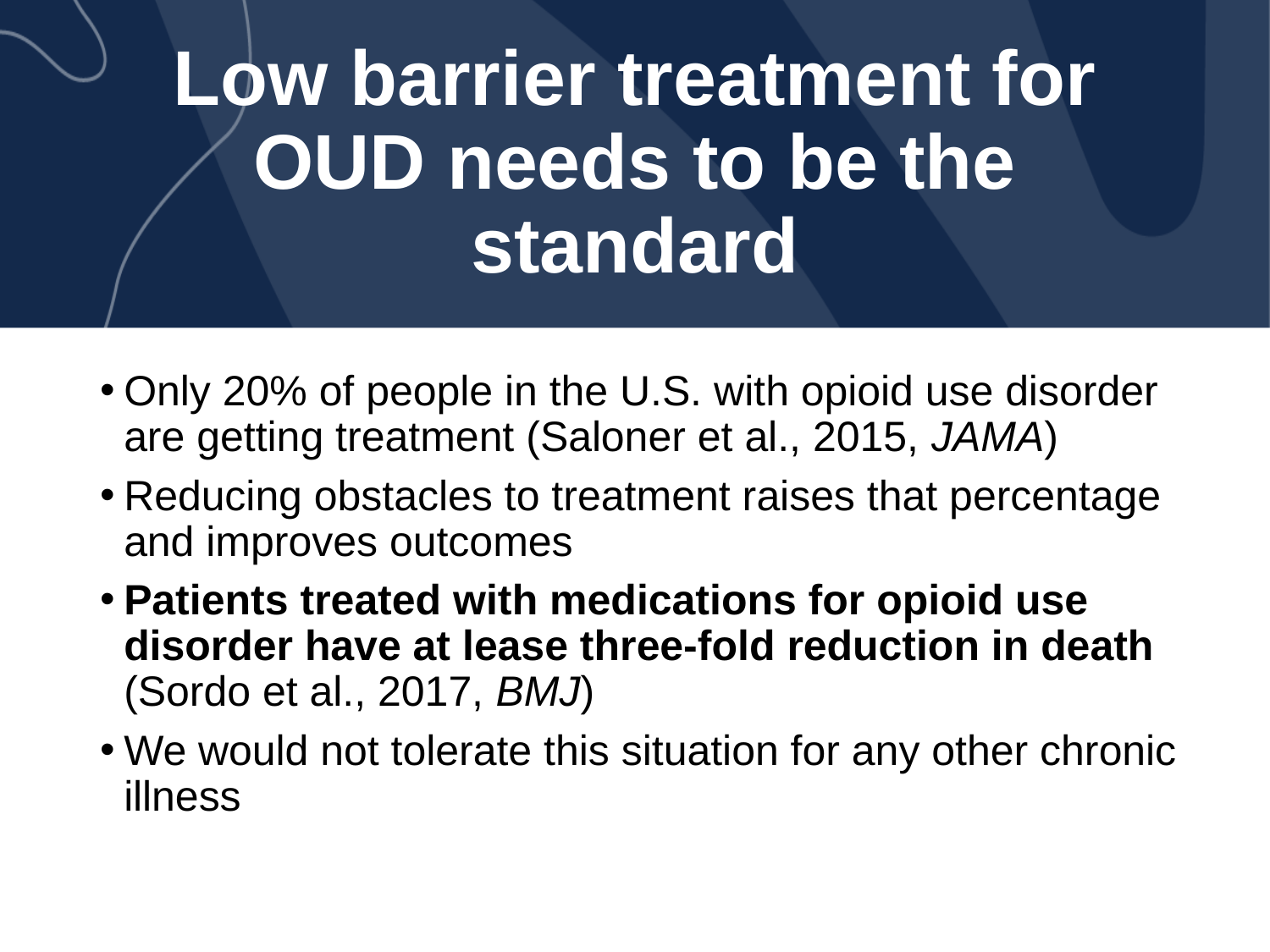

# Low barrier treatment for OUD needs to be the standard
Only 20% of people in the U.S. with opioid use disorder are getting treatment (Saloner et al., 2015, JAMA)
Reducing obstacles to treatment raises that percentage and improves outcomes
Patients treated with medications for opioid use disorder have at lease three-fold reduction in death (Sordo et al., 2017, BMJ)
We would not tolerate this situation for any other chronic illness